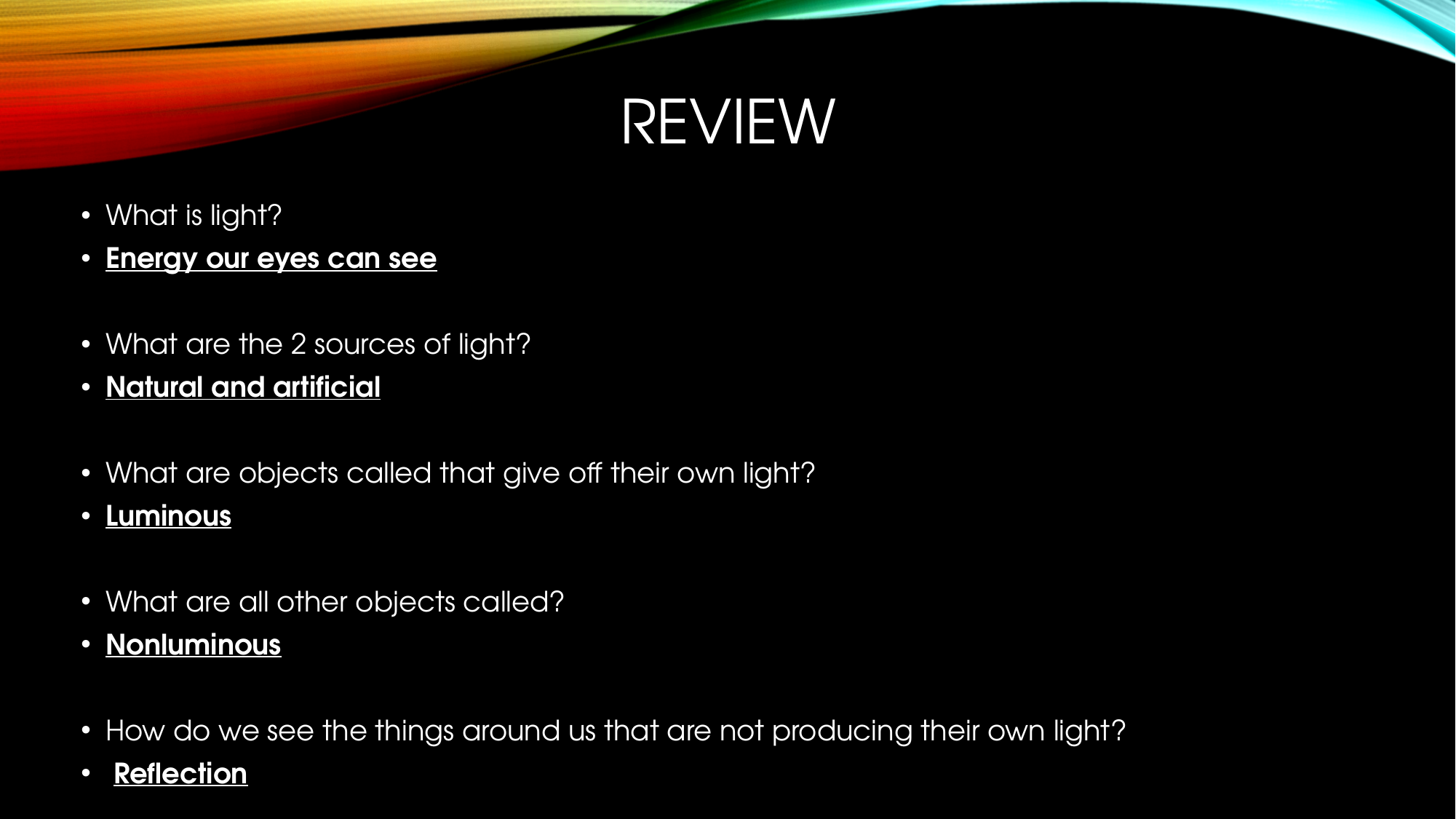

# Review
What is light?
Energy our eyes can see

What are the 2 sources of light?
Natural and artificial

What are objects called that give off their own light?
Luminous

What are all other objects called?
Nonluminous

How do we see the things around us that are not producing their own light?
 Reflection